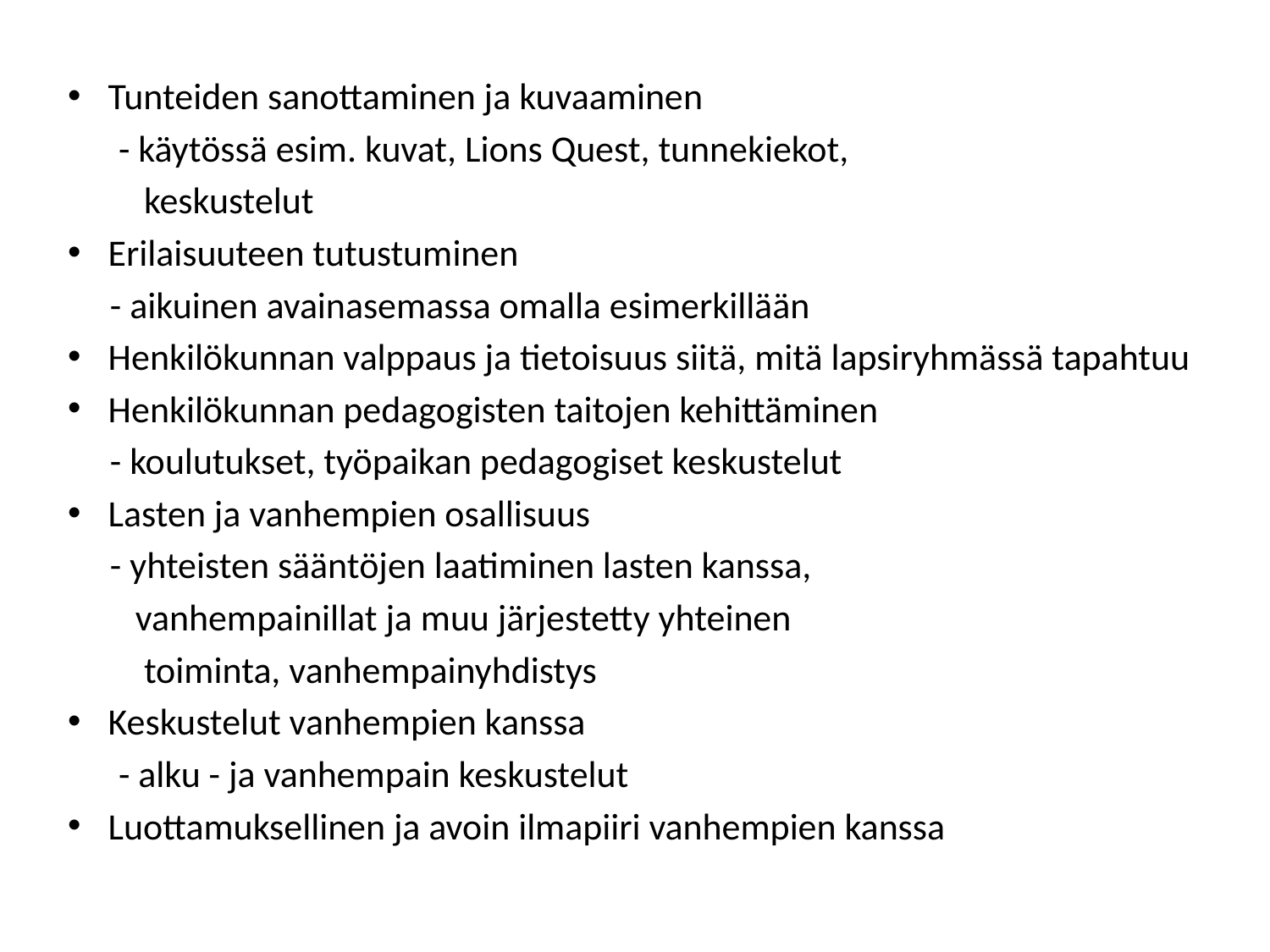

Tunteiden sanottaminen ja kuvaaminen
      - käytössä esim. kuvat, Lions Quest, tunnekiekot,
         keskustelut
Erilaisuuteen tutustuminen
     - aikuinen avainasemassa omalla esimerkillään
Henkilökunnan valppaus ja tietoisuus siitä, mitä lapsiryhmässä tapahtuu
Henkilökunnan pedagogisten taitojen kehittäminen
     - koulutukset, työpaikan pedagogiset keskustelut
Lasten ja vanhempien osallisuus
     - yhteisten sääntöjen laatiminen lasten kanssa,
        vanhempainillat ja muu järjestetty yhteinen
         toiminta, vanhempainyhdistys
Keskustelut vanhempien kanssa
      - alku - ja vanhempain keskustelut
Luottamuksellinen ja avoin ilmapiiri vanhempien kanssa